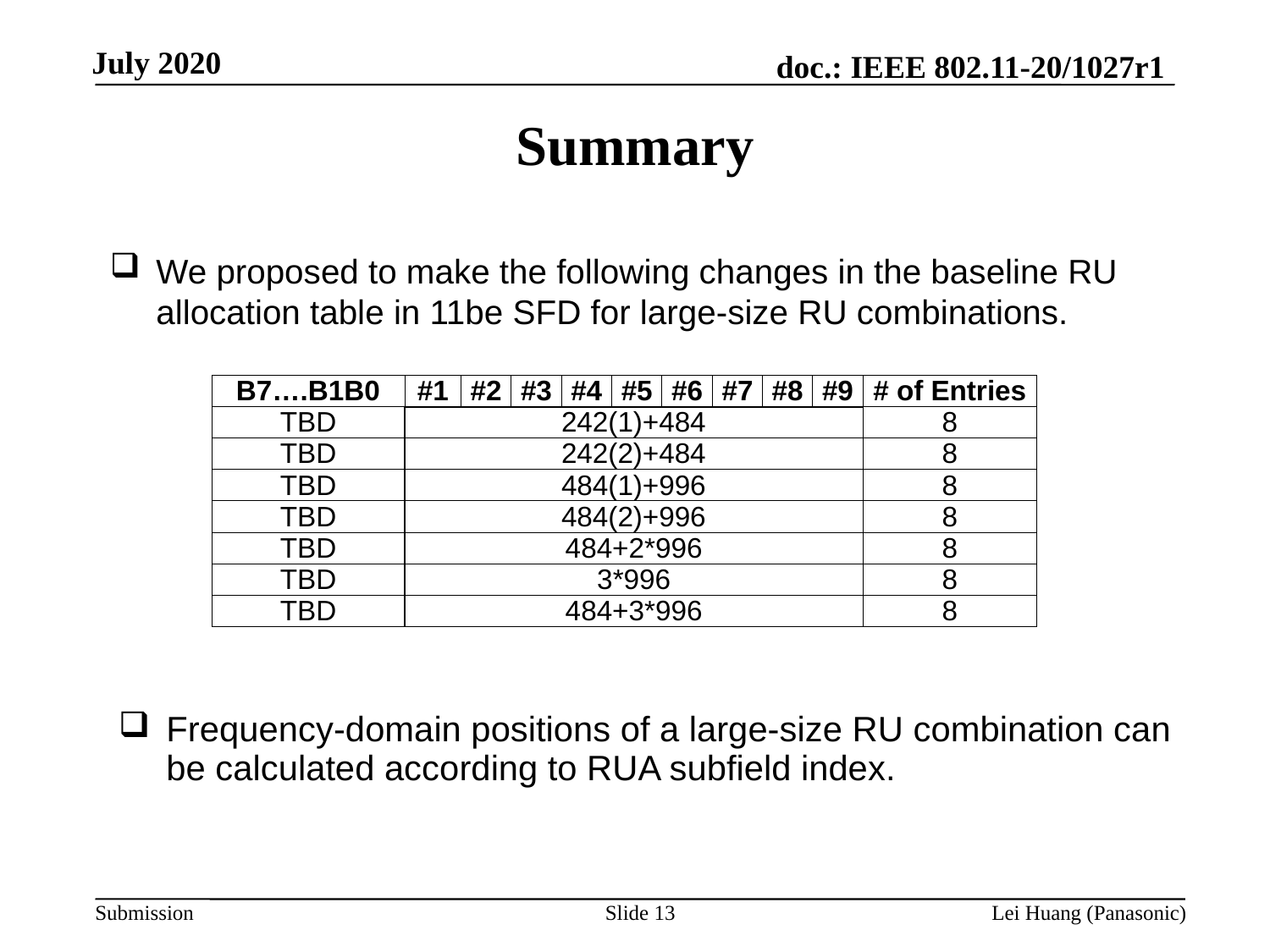

# Summary
We proposed to make the following changes in the baseline RU allocation table in 11be SFD for large-size RU combinations.
| B7….B1B0 | #1 | #2 | #3 | #4 | #5 | #6 | #7 | #8 | #9 | # of Entries |
| --- | --- | --- | --- | --- | --- | --- | --- | --- | --- | --- |
| TBD | 242(1)+484 |  |  |  |  |  |  |  |  | 8 |
| TBD | 242(2)+484 |  |  |  |  |  |  |  |  | 8 |
| TBD | 484(1)+996 |  |  |  |  |  |  |  |  | 8 |
| TBD | 484(2)+996 |  |  |  |  |  |  |  |  | 8 |
| TBD | 484+2\*996 |  |  |  |  |  |  |  |  | 8 |
| TBD | 3\*996 |  |  |  |  |  |  |  |  | 8 |
| TBD | 484+3\*996 |  |  |  |  |  |  |  |  | 8 |
Frequency-domain positions of a large-size RU combination can be calculated according to RUA subfield index.
Slide 13
Lei Huang (Panasonic)